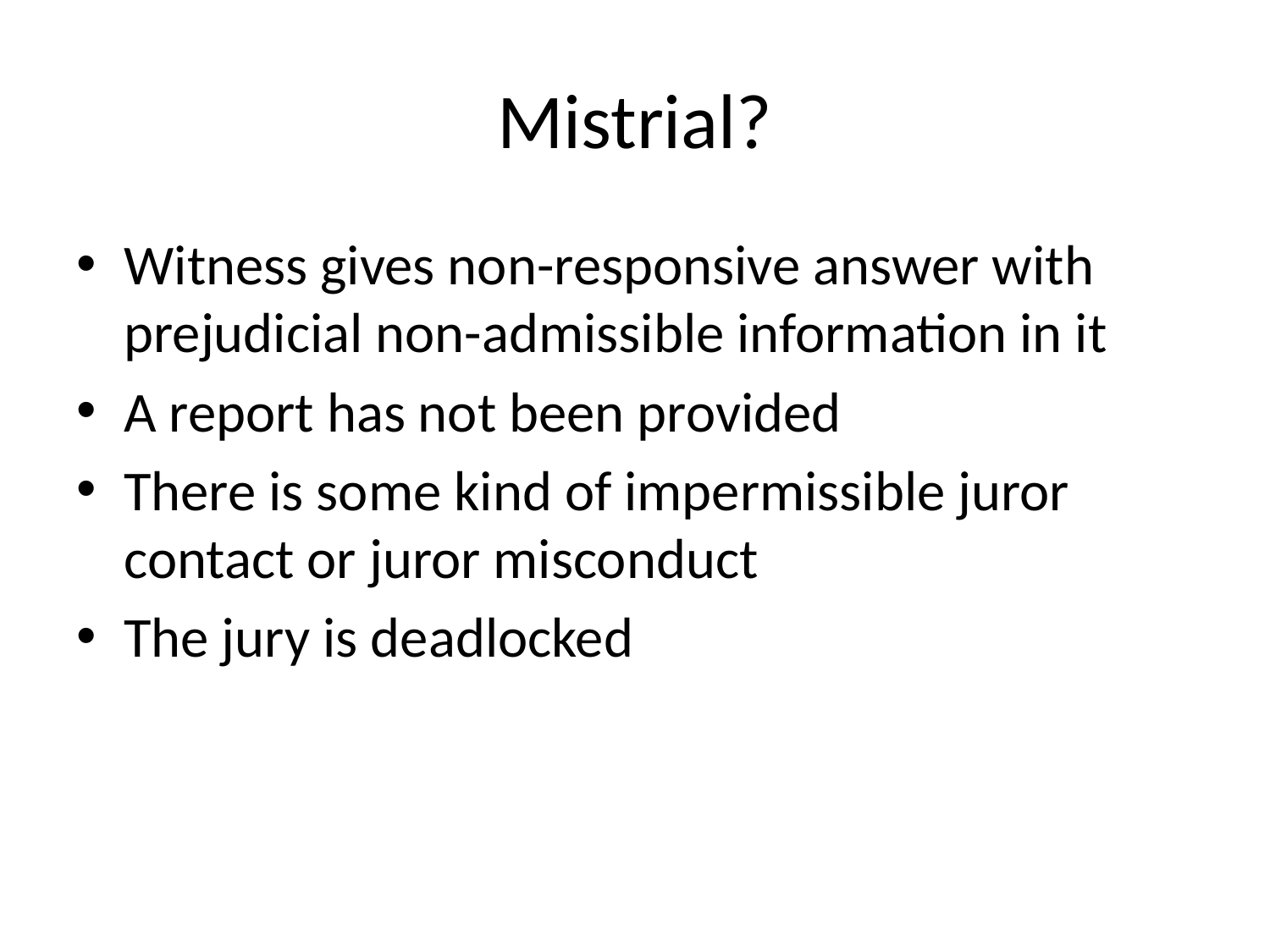

# Mistrial?
Witness gives non-responsive answer with prejudicial non-admissible information in it
A report has not been provided
There is some kind of impermissible juror contact or juror misconduct
The jury is deadlocked